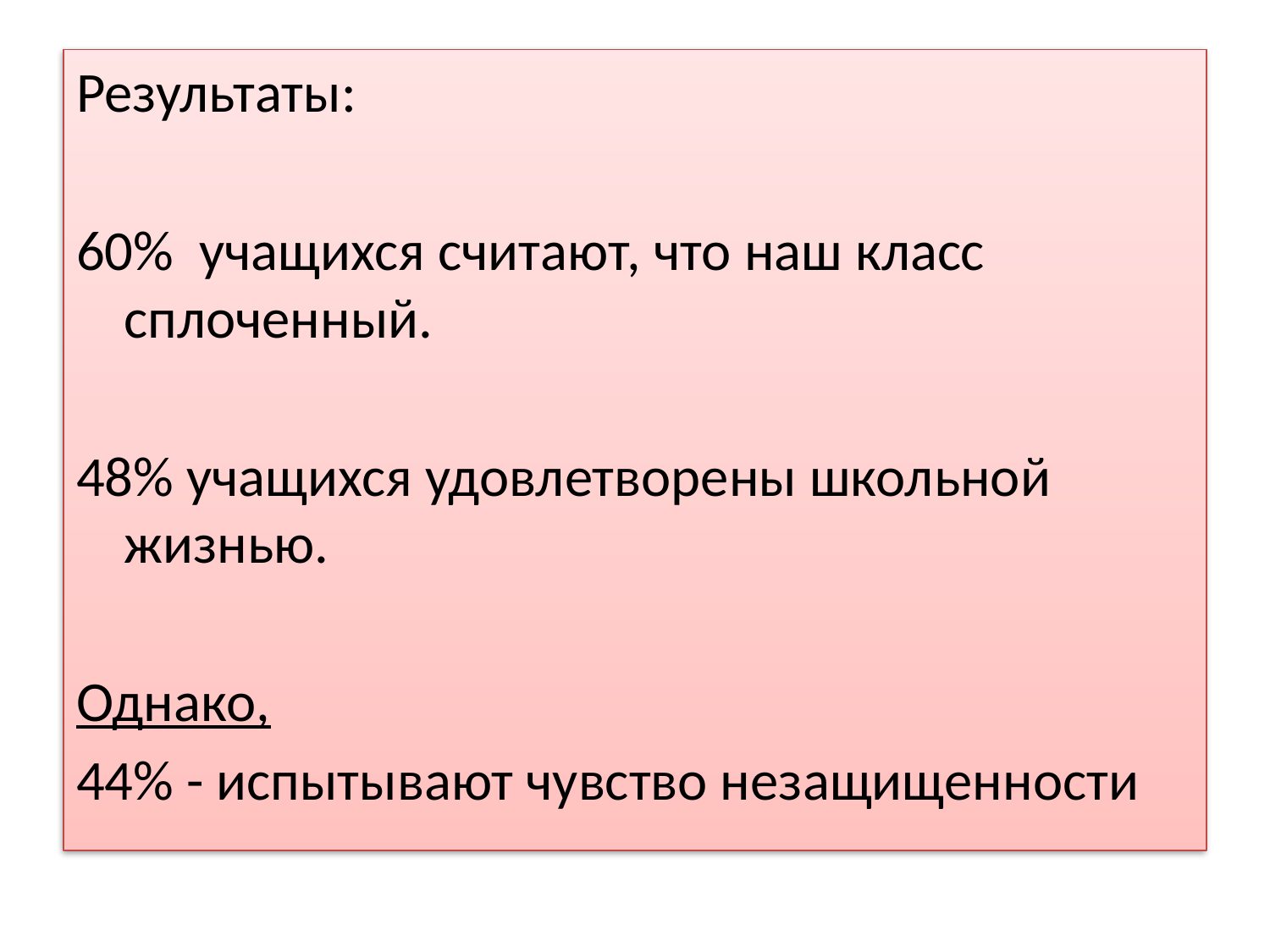

Результаты:

60%  учащихся считают, что наш класс сплоченный.

48% учащихся удовлетворены школьной жизнью.

Однако,
44% - испытывают чувство незащищенности